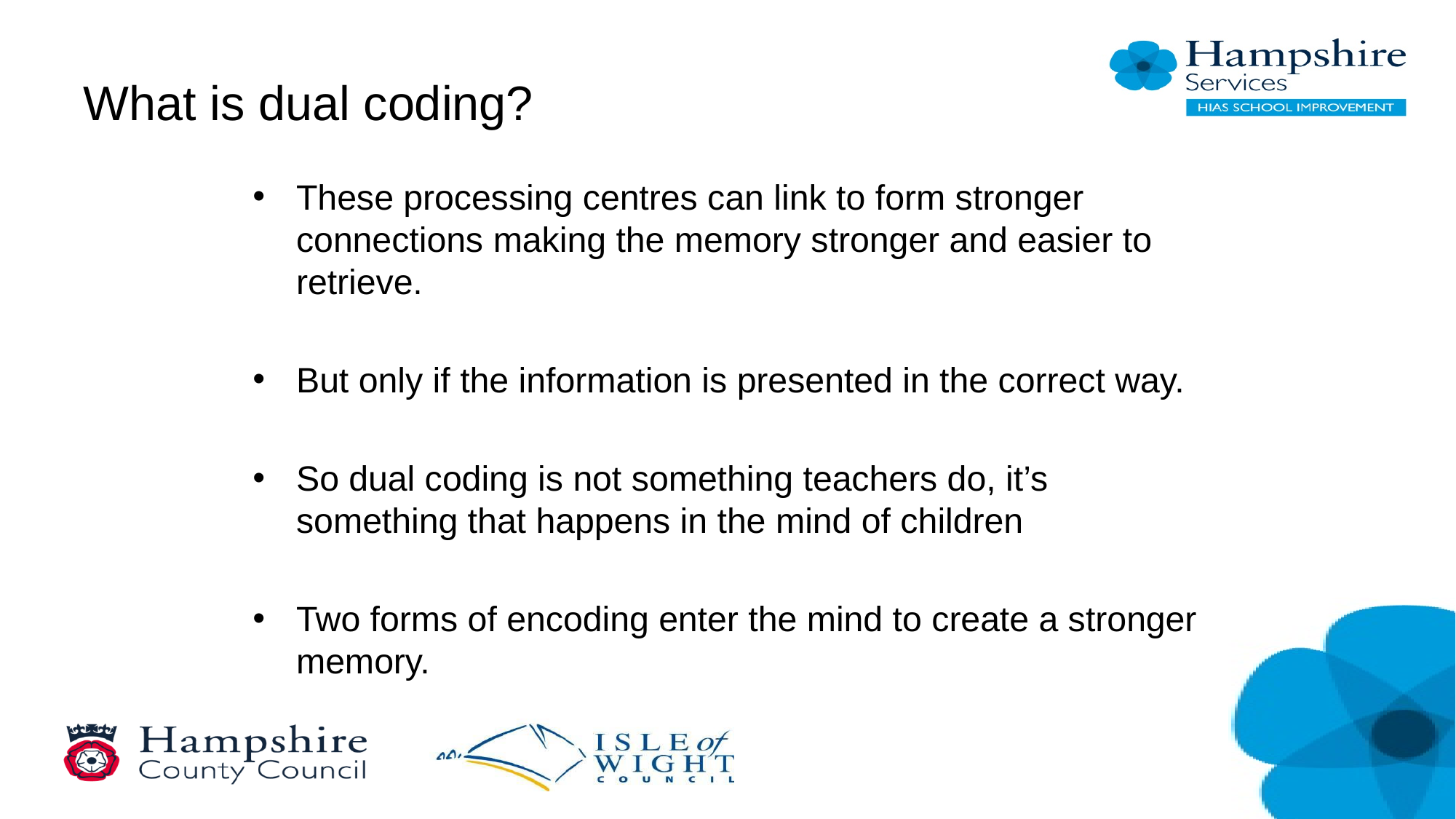

# What is dual coding?
These processing centres can link to form stronger connections making the memory stronger and easier to retrieve.

But only if the information is presented in the correct way.

So dual coding is not something teachers do, it’s something that happens in the mind of children

Two forms of encoding enter the mind to create a stronger memory.